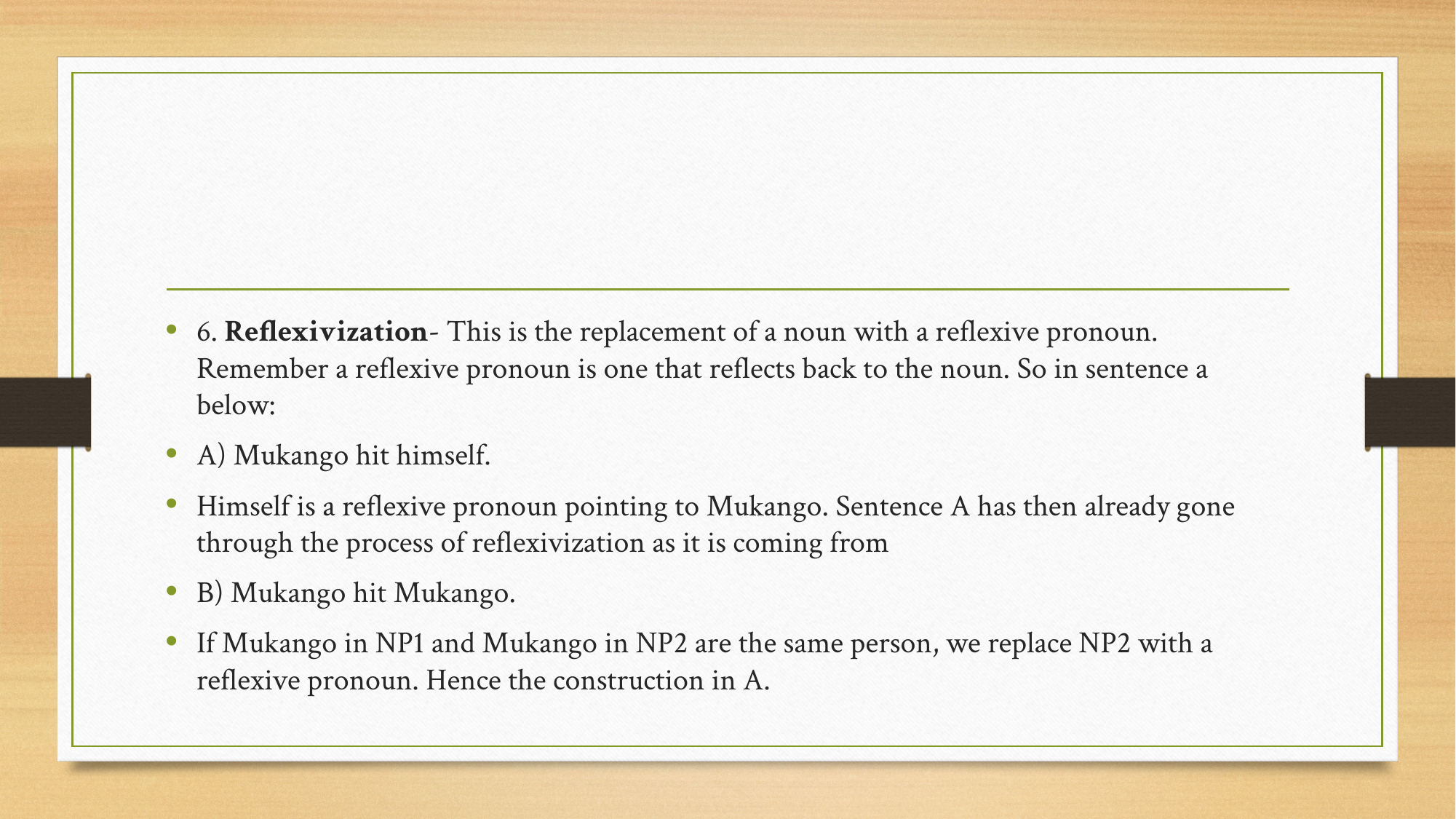

#
6. Reflexivization- This is the replacement of a noun with a reflexive pronoun. Remember a reflexive pronoun is one that reflects back to the noun. So in sentence a below:
A) Mukango hit himself.
Himself is a reflexive pronoun pointing to Mukango. Sentence A has then already gone through the process of reflexivization as it is coming from
B) Mukango hit Mukango.
If Mukango in NP1 and Mukango in NP2 are the same person, we replace NP2 with a reflexive pronoun. Hence the construction in A.